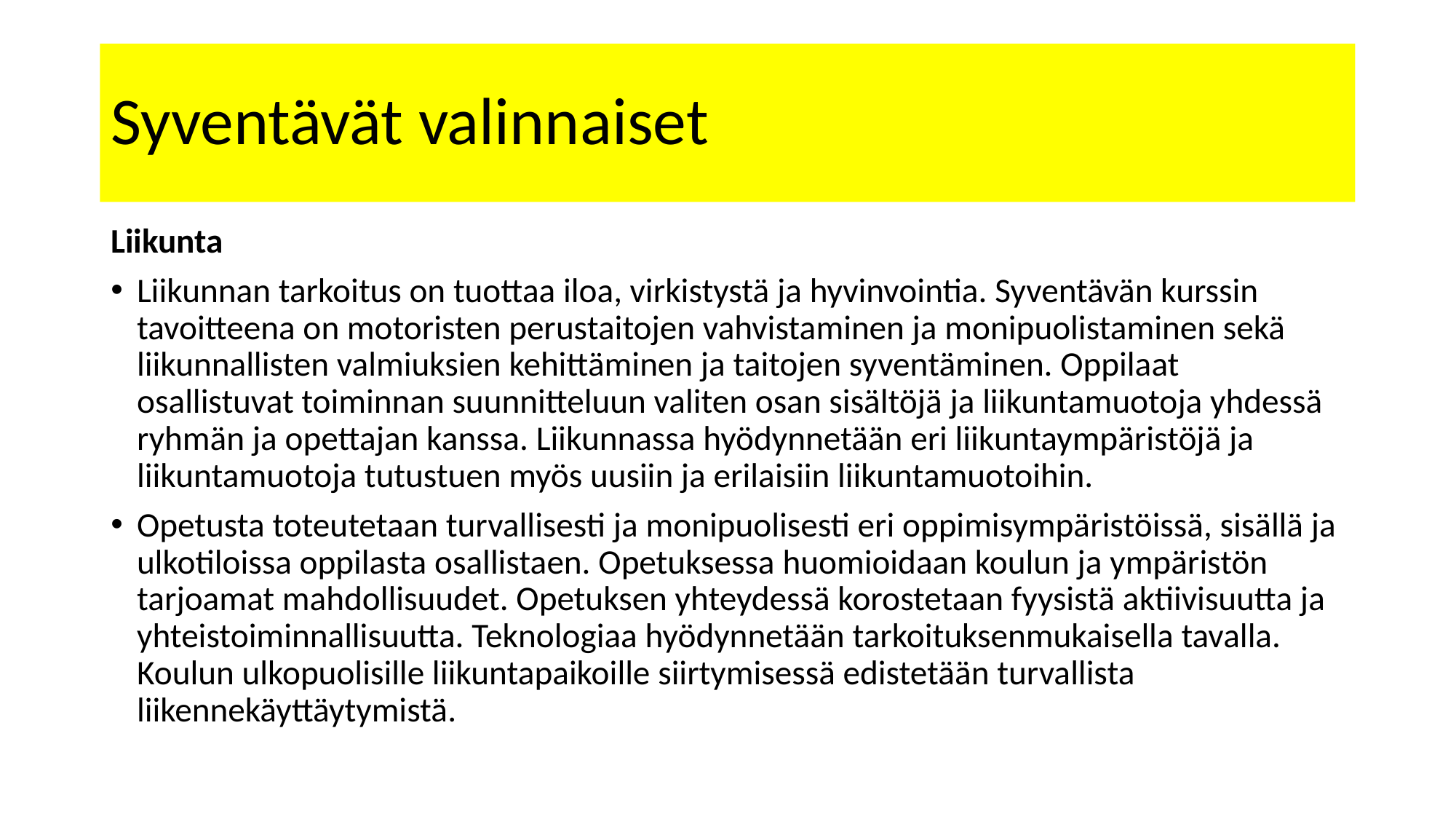

# Syventävät valinnaiset
Liikunta
Liikunnan tarkoitus on tuottaa iloa, virkistystä ja hyvinvointia. Syventävän kurssin tavoitteena on motoristen perustaitojen vahvistaminen ja monipuolistaminen sekä liikunnallisten valmiuksien kehittäminen ja taitojen syventäminen. Oppilaat osallistuvat toiminnan suunnitteluun valiten osan sisältöjä ja liikuntamuotoja yhdessä ryhmän ja opettajan kanssa. Liikunnassa hyödynnetään eri liikuntaympäristöjä ja liikuntamuotoja tutustuen myös uusiin ja erilaisiin liikuntamuotoihin.
Opetusta toteutetaan turvallisesti ja monipuolisesti eri oppimisympäristöissä, sisällä ja ulkotiloissa oppilasta osallistaen. Opetuksessa huomioidaan koulun ja ympäristön tarjoamat mahdollisuudet. Opetuksen yhteydessä korostetaan fyysistä aktiivisuutta ja yhteistoiminnallisuutta. Teknologiaa hyödynnetään tarkoituksenmukaisella tavalla. Koulun ulkopuolisille liikuntapaikoille siirtymisessä edistetään turvallista liikennekäyttäytymistä.